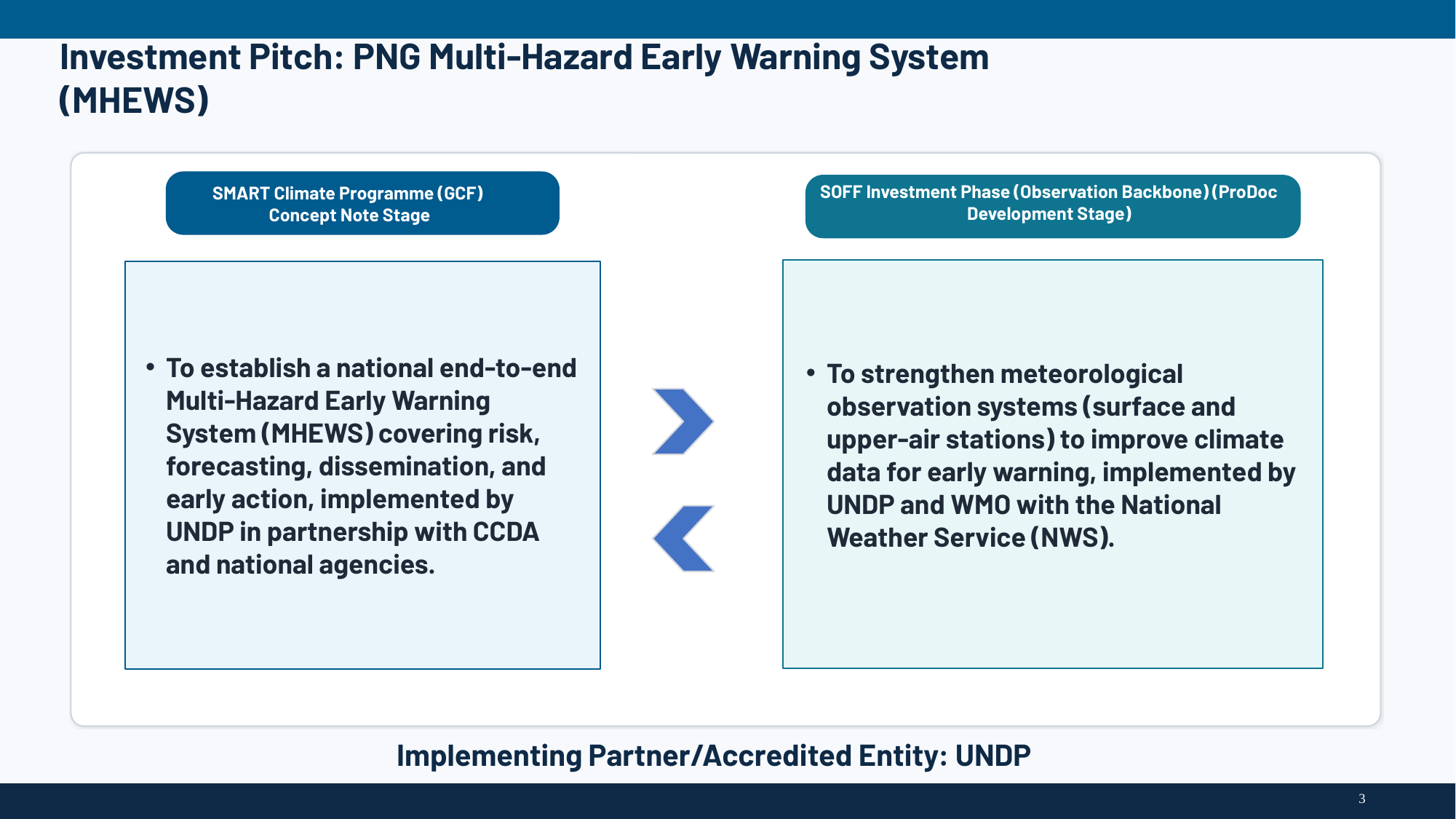

Investment Pitch: PNG Multi-Hazard Early Warning System (MHEWS)

SMART Climate Programme (GCF)
Concept Note Stage
SOFF Investment Phase (Observation Backbone) (ProDoc Development Stage)

To strengthen meteorological observation systems (surface and upper-air stations) to improve climate data for early warning, implemented by UNDP and WMO with the National Weather Service (NWS).
To establish a national end-to-end Multi-Hazard Early Warning System (MHEWS) covering risk, forecasting, dissemination, and early action, implemented by UNDP in partnership with CCDA and national agencies.

Implementing Partner/Accredited Entity: UNDP
3